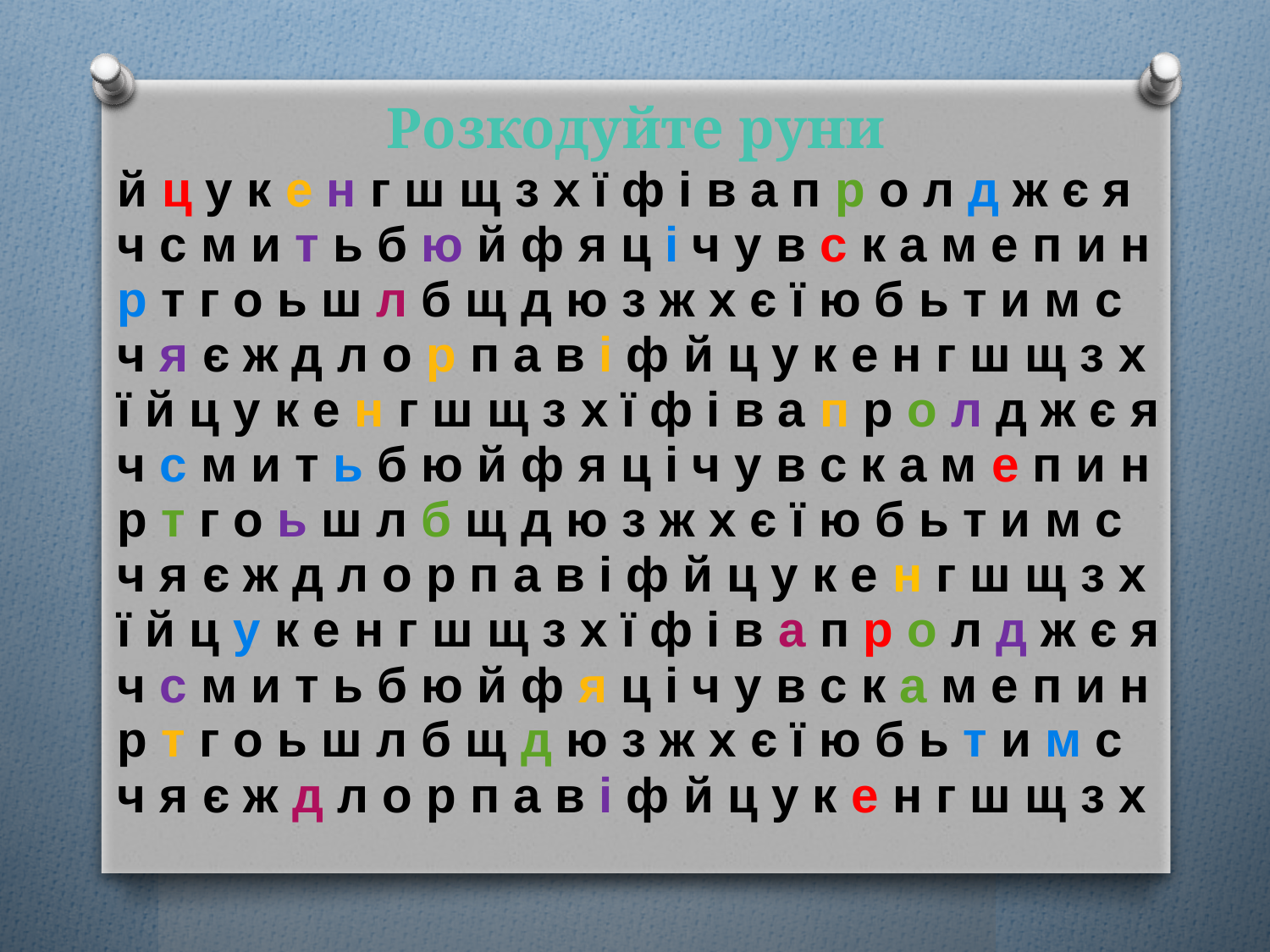

# Розкодуйте руни
| й ц у к е н г ш щ з х ї ф і в а п р о л д ж є я ч с м и т ь б ю й ф я ц і ч у в с к а м е п и н р т г о ь ш л б щ д ю з ж х є ї ю б ь т и м с ч я є ж д л о р п а в і ф й ц у к е н г ш щ з х ї й ц у к е н г ш щ з х ї ф і в а п р о л д ж є я ч с м и т ь б ю й ф я ц і ч у в с к а м е п и н р т г о ь ш л б щ д ю з ж х є ї ю б ь т и м с ч я є ж д л о р п а в і ф й ц у к е н г ш щ з х ї й ц у к е н г ш щ з х ї ф і в а п р о л д ж є я ч с м и т ь б ю й ф я ц і ч у в с к а м е п и н р т г о ь ш л б щ д ю з ж х є ї ю б ь т и м с ч я є ж д л о р п а в і ф й ц у к е н г ш щ з х |
| --- |